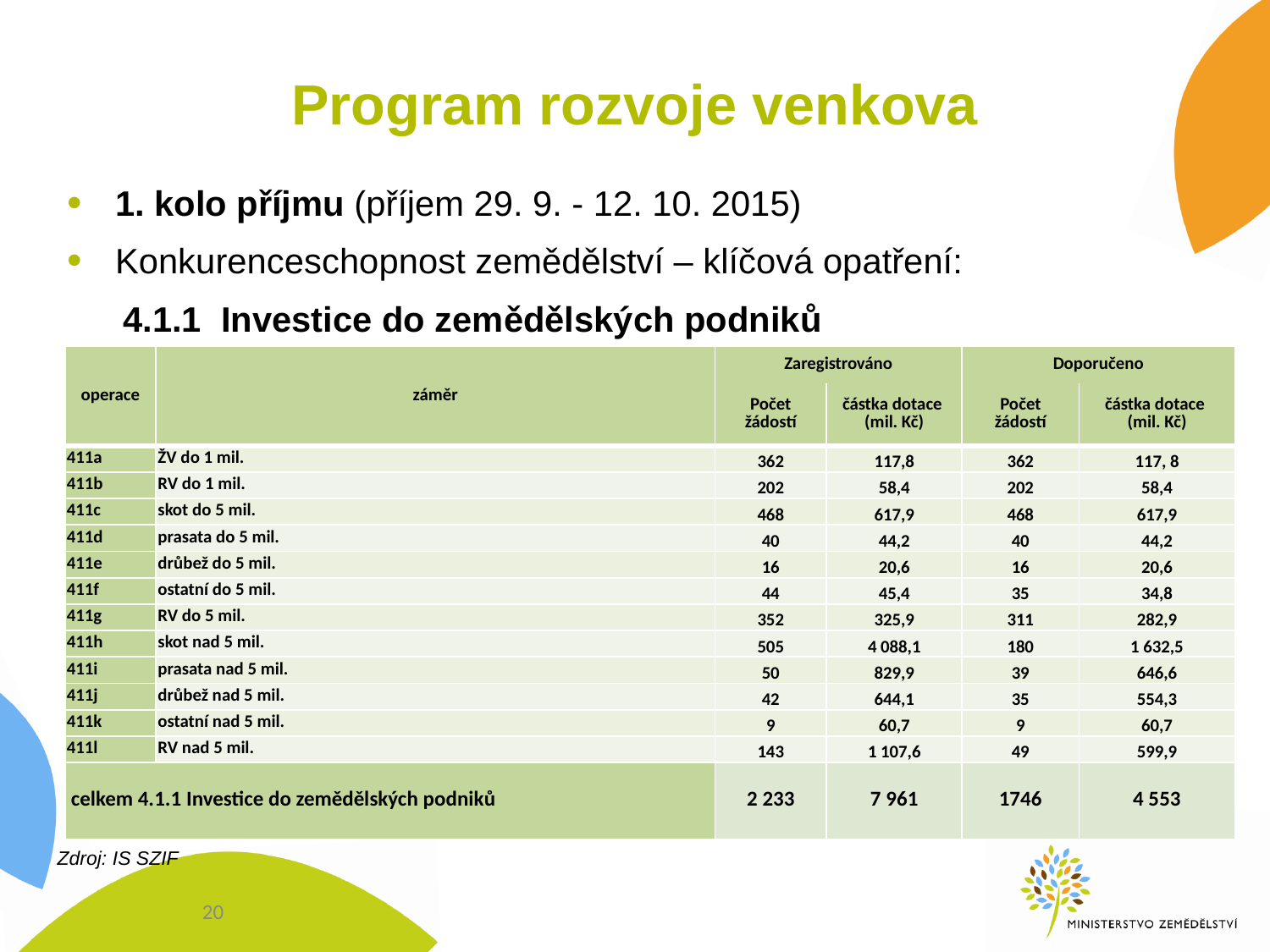

# Program rozvoje venkova
1. kolo příjmu (příjem 29. 9. - 12. 10. 2015)
Konkurenceschopnost zemědělství – klíčová opatření:
4.1.1  Investice do zemědělských podniků

| operace | záměr | Zaregistrováno |  | Doporučeno |  |
| --- | --- | --- | --- | --- | --- |
|  |  | Počet žádostí | částka dotace (mil. Kč) | Počet žádostí | částka dotace (mil. Kč) |
| 411a | ŽV do 1 mil. | 362 | 117,8 | 362 | 117, 8 |
| 411b | RV do 1 mil. | 202 | 58,4 | 202 | 58,4 |
| 411c | skot do 5 mil. | 468 | 617,9 | 468 | 617,9 |
| 411d | prasata do 5 mil. | 40 | 44,2 | 40 | 44,2 |
| 411e | drůbež do 5 mil. | 16 | 20,6 | 16 | 20,6 |
| 411f | ostatní do 5 mil. | 44 | 45,4 | 35 | 34,8 |
| 411g | RV do 5 mil. | 352 | 325,9 | 311 | 282,9 |
| 411h | skot nad 5 mil. | 505 | 4 088,1 | 180 | 1 632,5 |
| 411i | prasata nad 5 mil. | 50 | 829,9 | 39 | 646,6 |
| 411j | drůbež nad 5 mil. | 42 | 644,1 | 35 | 554,3 |
| 411k | ostatní nad 5 mil. | 9 | 60,7 | 9 | 60,7 |
| 411l | RV nad 5 mil. | 143 | 1 107,6 | 49 | 599,9 |
| celkem 4.1.1 Investice do zemědělských podniků |  | 2 233 | 7 961 | 1746 | 4 553 |
Zdroj: IS SZIF
20